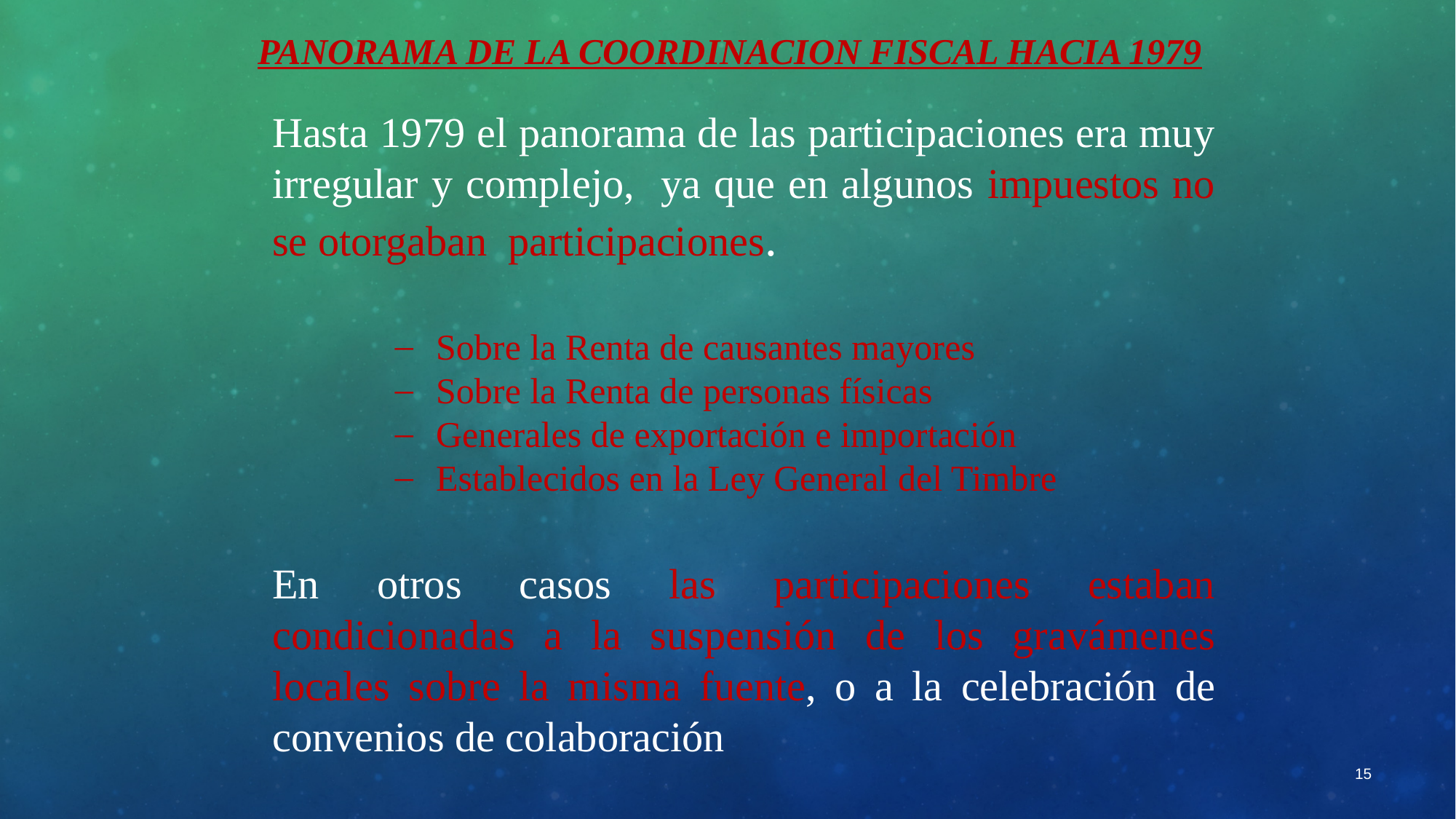

PANORAMA DE LA COORDINACION FISCAL HACIA 1979
	Hasta 1979 el panorama de las participaciones era muy irregular y complejo,  ya que en algunos impuestos no se otorgaban  participaciones.

Sobre la Renta de causantes mayores
Sobre la Renta de personas físicas
Generales de exportación e importación
Establecidos en la Ley General del Timbre

	En otros casos las participaciones estaban condicionadas a la suspensión de los gravámenes locales sobre la misma fuente, o a la celebración de convenios de colaboración
15